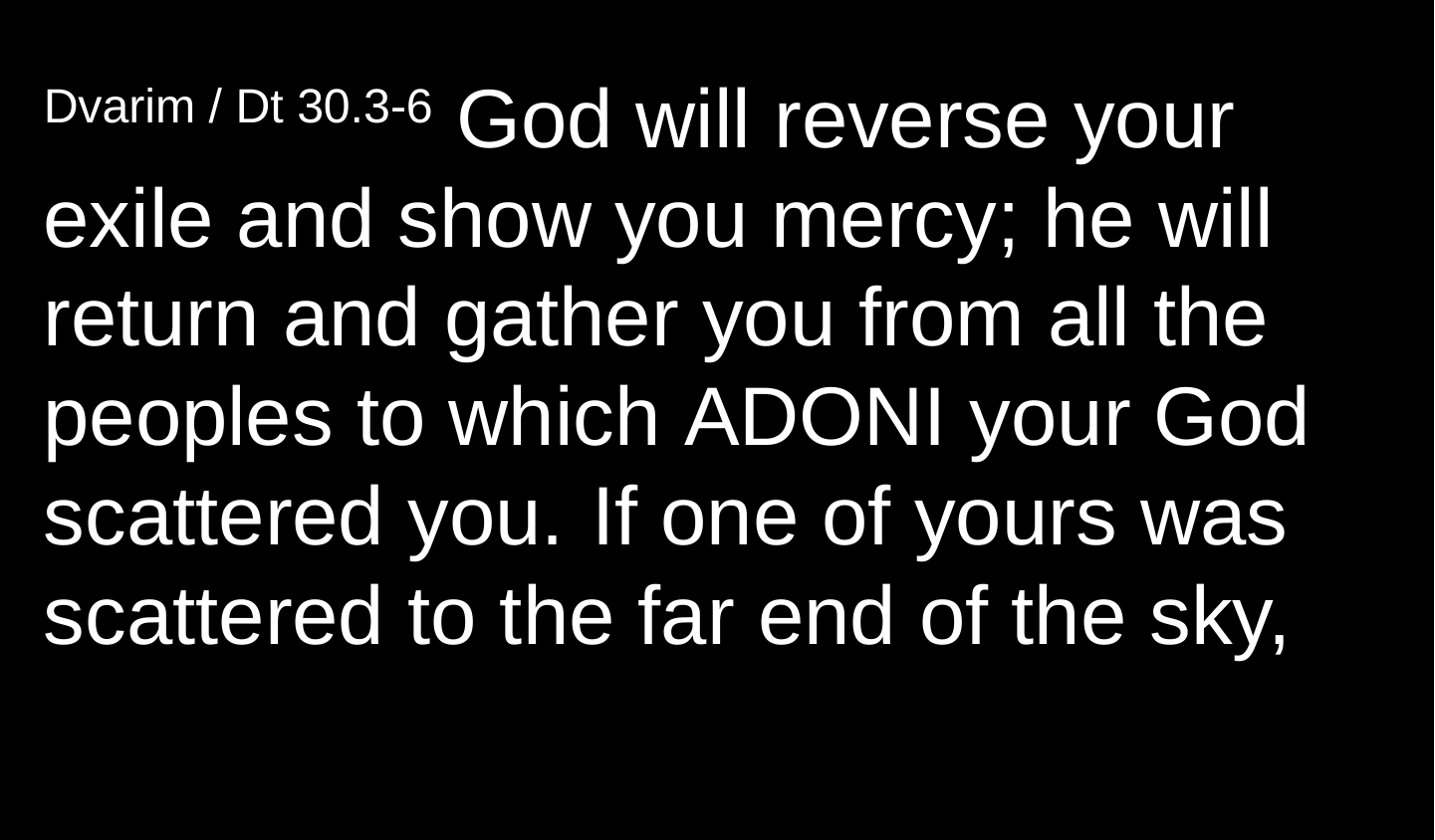

Dvarim / Dt 30.3-6 God will reverse your exile and show you mercy; he will return and gather you from all the peoples to which Adoni your God scattered you.  If one of yours was scattered to the far end of the sky,